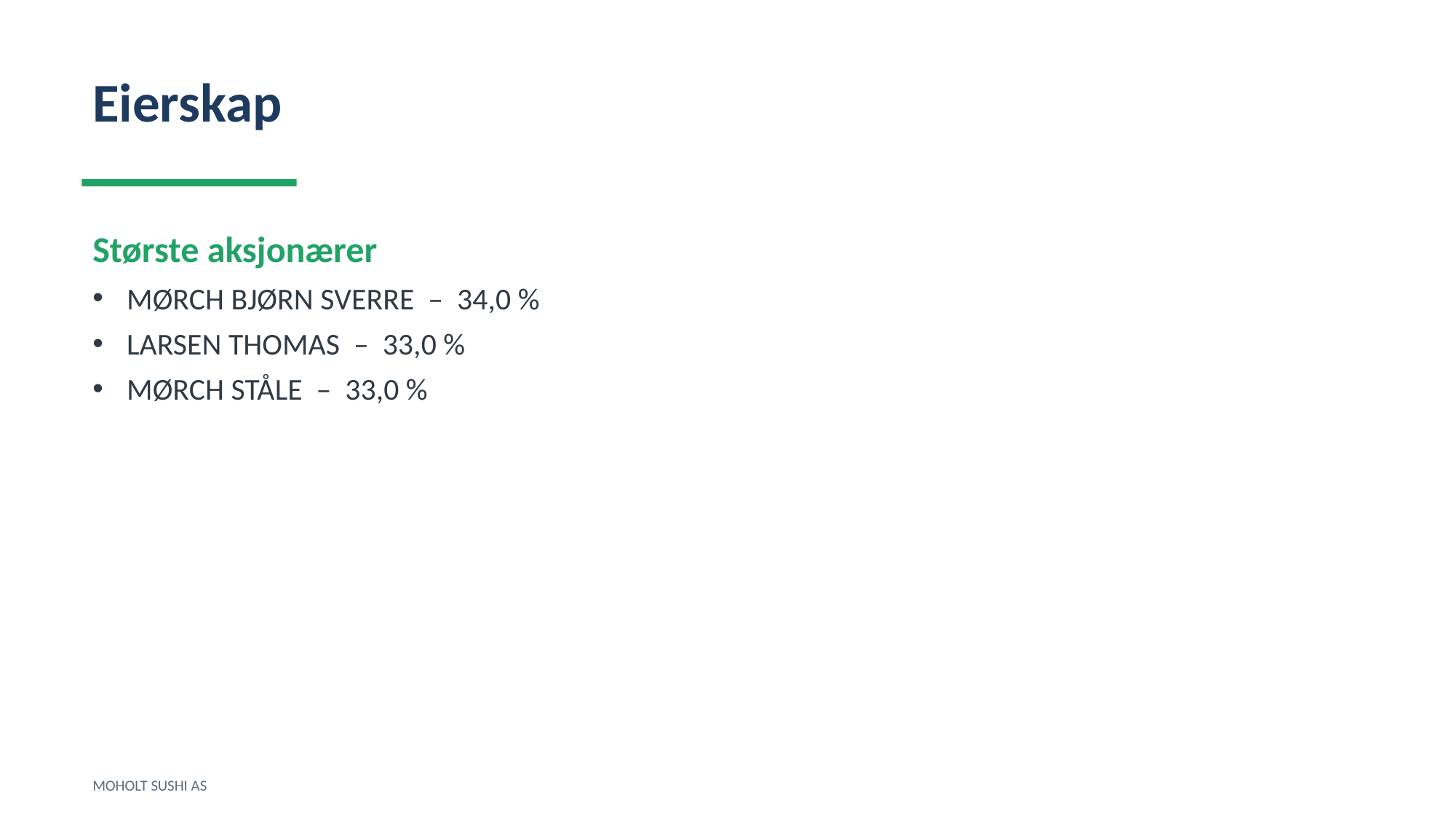

Eierskap

Største aksjonærer
MØRCH BJØRN SVERRE  –  34,0 %
LARSEN THOMAS  –  33,0 %
MØRCH STÅLE  –  33,0 %
MOHOLT SUSHI AS